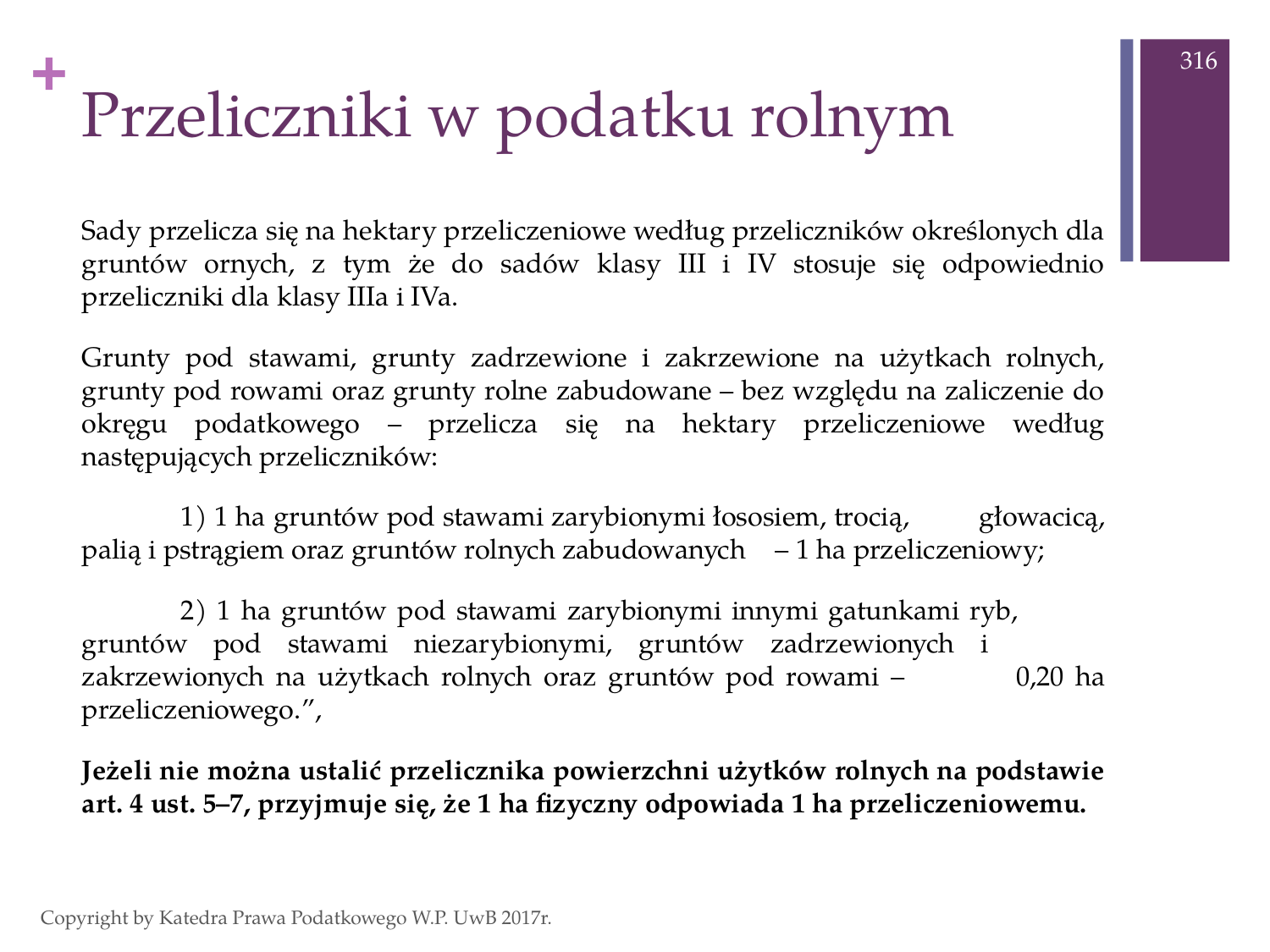

316
# Przeliczniki w podatku rolnym
Sady przelicza się na hektary przeliczeniowe według przeliczników określonych dla gruntów ornych, z tym że do sadów klasy III i IV stosuje się odpowiednio przeliczniki dla klasy IIIa i IVa.
Grunty pod stawami, grunty zadrzewione i zakrzewione na użytkach rolnych, grunty pod rowami oraz grunty rolne zabudowane – bez względu na zaliczenie do okręgu podatkowego – przelicza się na hektary przeliczeniowe według następujących przeliczników:
	1) 1 ha gruntów pod stawami zarybionymi łososiem, trocią, 	głowacicą, palią i pstrągiem oraz gruntów rolnych zabudowanych 	– 1 ha przeliczeniowy;
	2) 1 ha gruntów pod stawami zarybionymi innymi gatunkami ryb, 	gruntów pod stawami niezarybionymi, gruntów zadrzewionych i 	zakrzewionych na użytkach rolnych oraz gruntów pod rowami – 	0,20 ha przeliczeniowego.”,
Jeżeli nie można ustalić przelicznika powierzchni użytków rolnych na podstawie art. 4 ust. 5–7, przyjmuje się, że 1 ha fizyczny odpowiada 1 ha przeliczeniowemu.

Copyright by Katedra Prawa Podatkowego W.P. UwB 2017r.